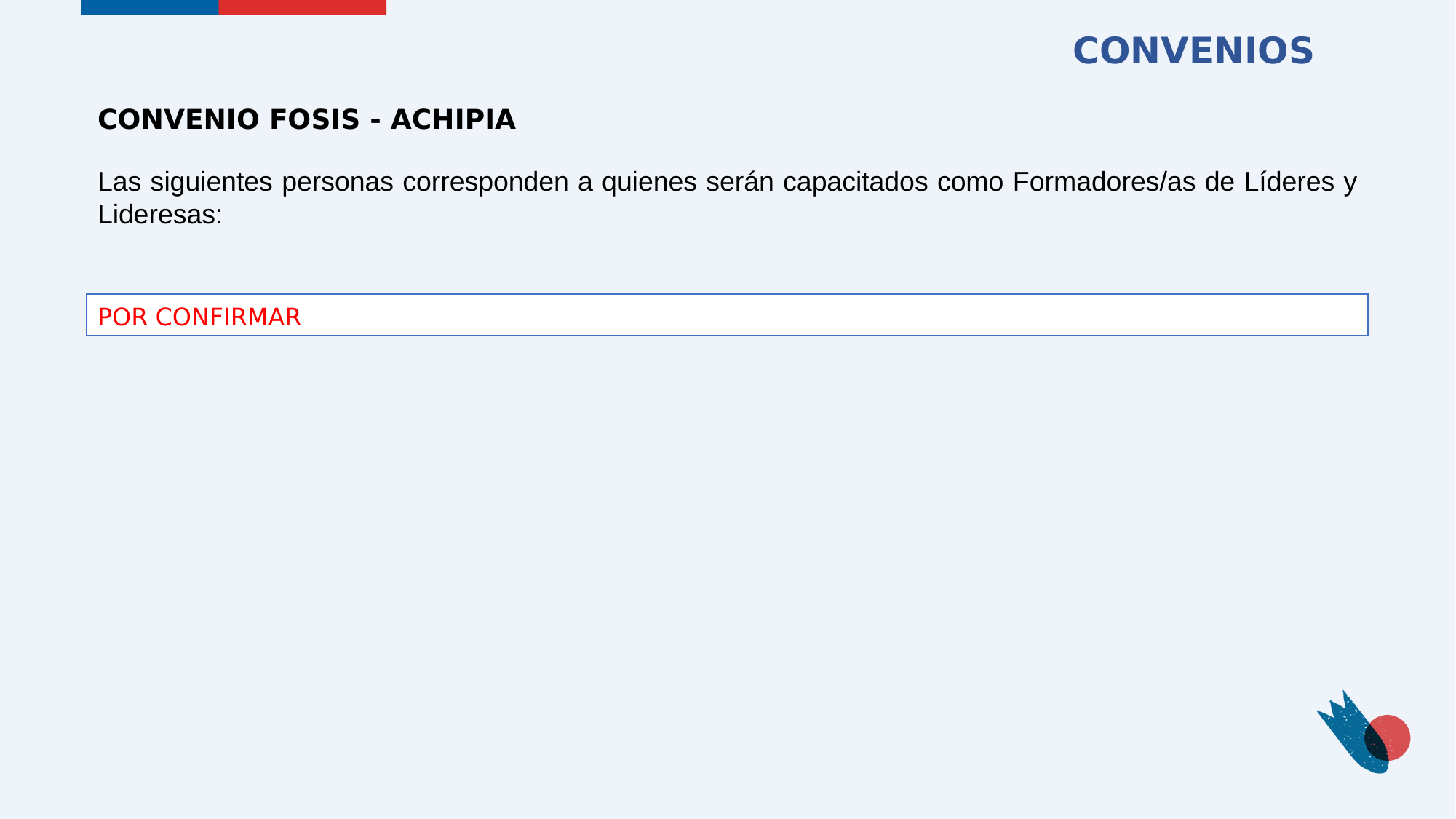

CONVENIOS
CONVENIO FOSIS - ACHIPIA

Las siguientes personas corresponden a quienes serán capacitados como Formadores/as de Líderes y Lideresas:

POR CONFIRMAR